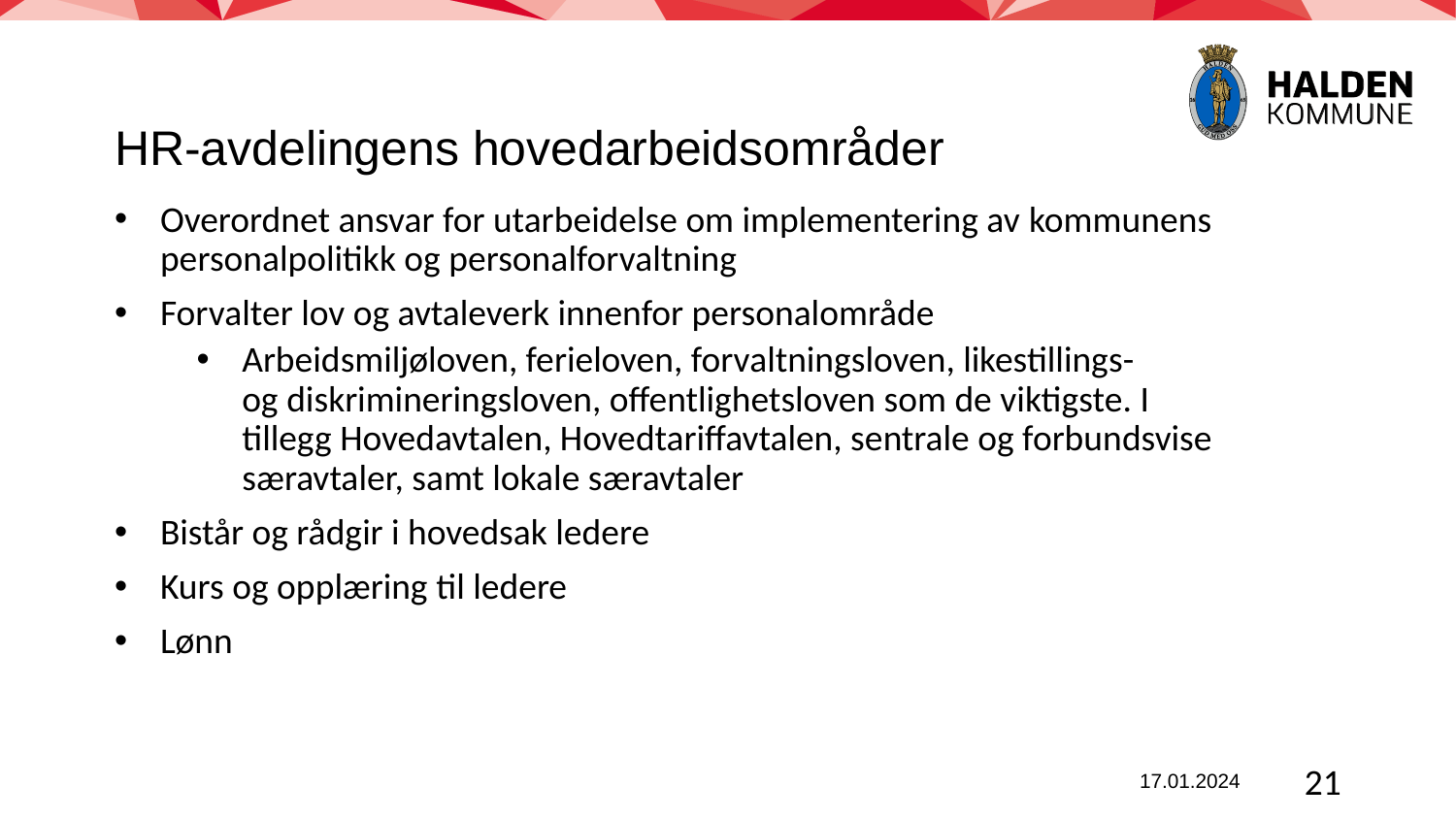

# HR-avdelingens hovedarbeidsområder
Overordnet ansvar for utarbeidelse om implementering av kommunens personalpolitikk og personalforvaltning
Forvalter lov og avtaleverk innenfor personalområde
Arbeidsmiljøloven, ferieloven, forvaltningsloven, likestillings- og diskrimineringsloven, offentlighetsloven som de viktigste. I tillegg Hovedavtalen, Hovedtariffavtalen, sentrale og forbundsvise særavtaler, samt lokale særavtaler
Bistår og rådgir i hovedsak ledere
Kurs og opplæring til ledere
Lønn

17.01.2024
21